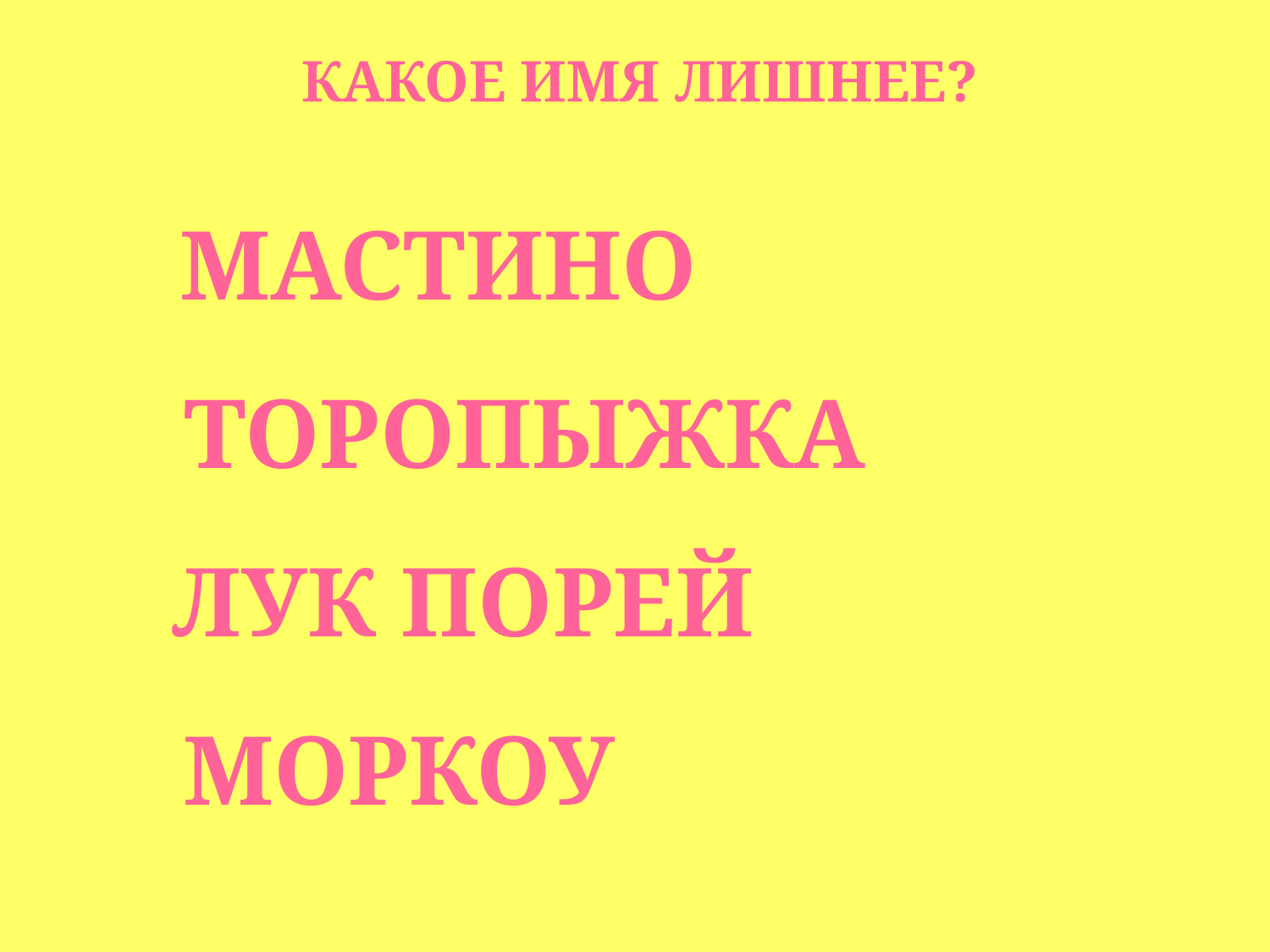

КАКОЕ ИМЯ ЛИШНЕЕ?
МАСТИНО
ТОРОПЫЖКА
ЛУК ПОРЕЙ
МОРКОУ